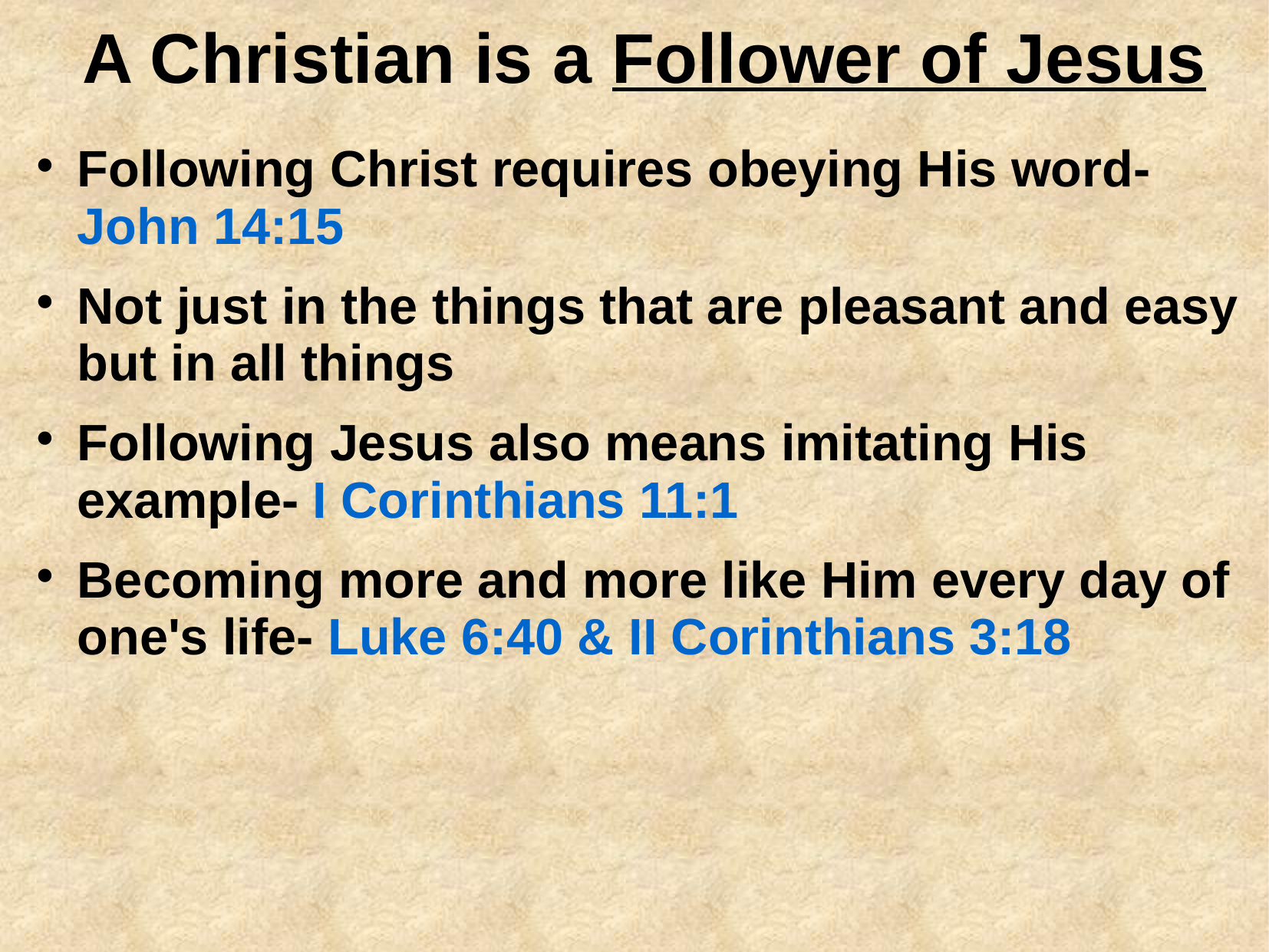

# A Christian is a Follower of Jesus
Following Christ requires obeying His word- John 14:15
Not just in the things that are pleasant and easy but in all things
Following Jesus also means imitating His example- I Corinthians 11:1
Becoming more and more like Him every day of one's life- Luke 6:40 & II Corinthians 3:18